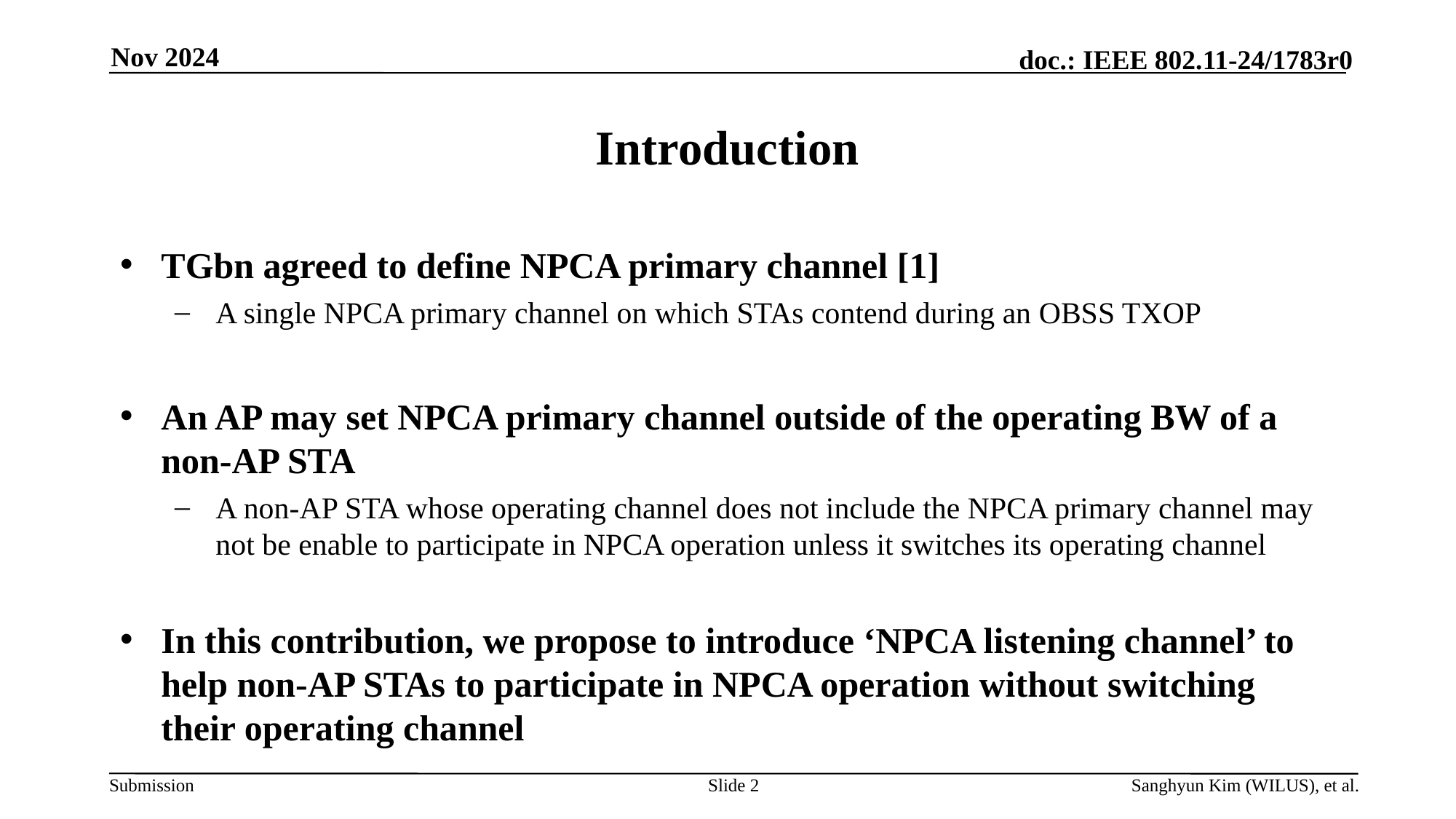

Nov 2024
# Introduction
TGbn agreed to define NPCA primary channel [1]
A single NPCA primary channel on which STAs contend during an OBSS TXOP

An AP may set NPCA primary channel outside of the operating BW of a non-AP STA
A non-AP STA whose operating channel does not include the NPCA primary channel may not be enable to participate in NPCA operation unless it switches its operating channel

In this contribution, we propose to introduce ‘NPCA listening channel’ to help non-AP STAs to participate in NPCA operation without switching their operating channel

Slide 2
Sanghyun Kim (WILUS), et al.